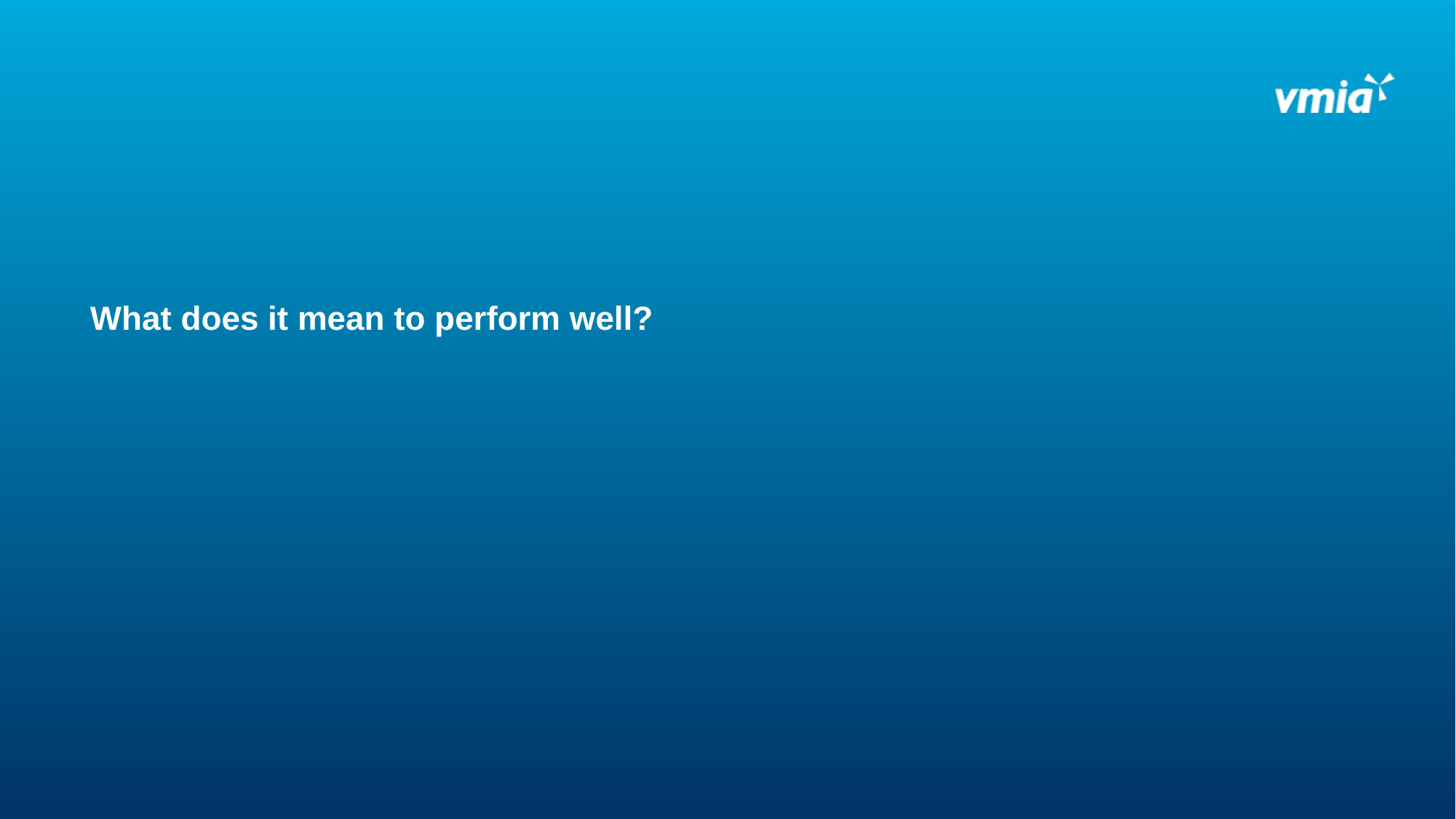

What does it mean to perform well?